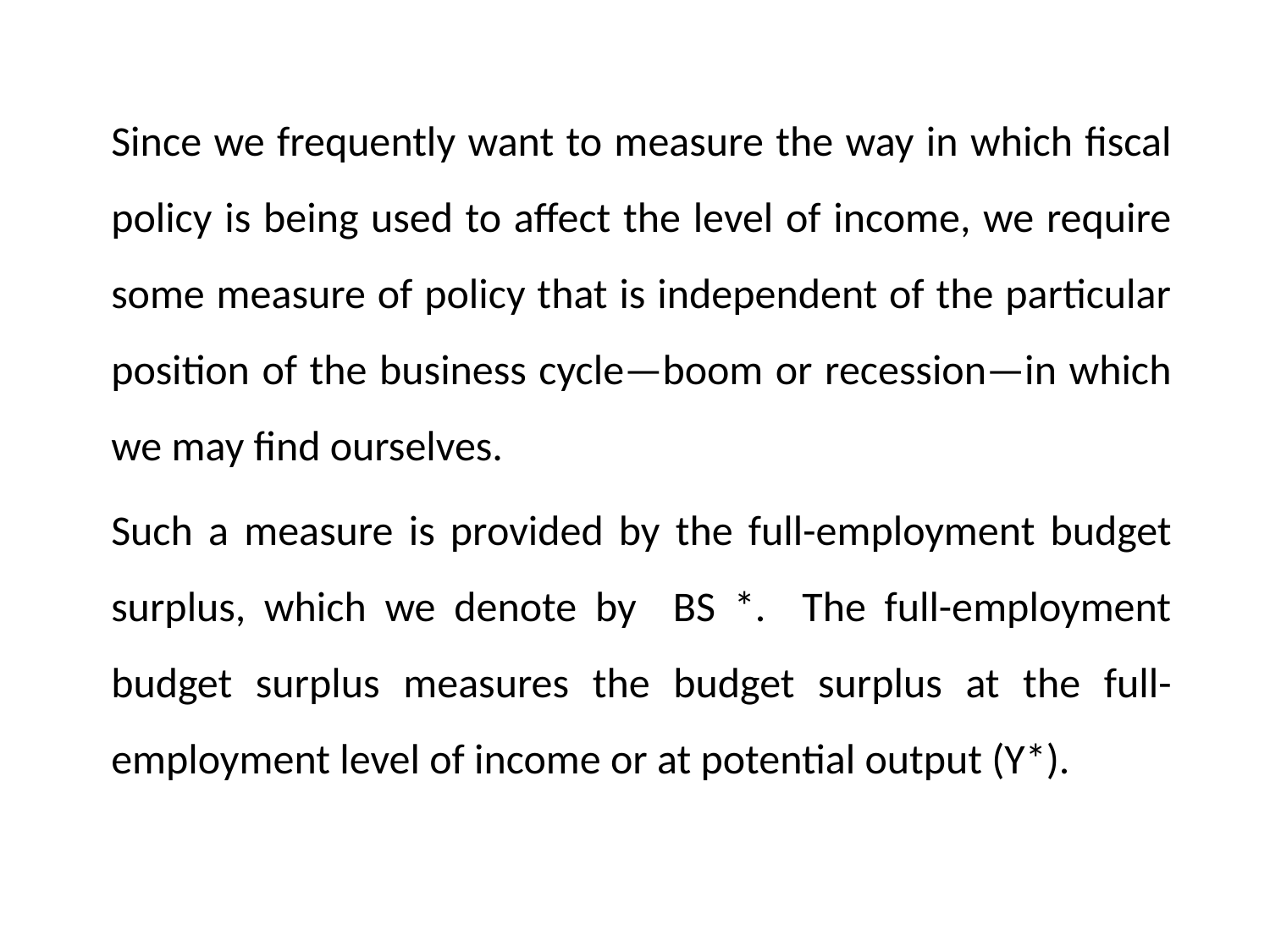

Since we frequently want to measure the way in which fiscal policy is being used to affect the level of income, we require some measure of policy that is independent of the particular position of the business cycle—boom or recession—in which we may find ourselves.
Such a measure is provided by the full-employment budget surplus, which we denote by  BS *.  The full-employment budget surplus measures the budget surplus at the full-employment level of income or at potential output (Y*).